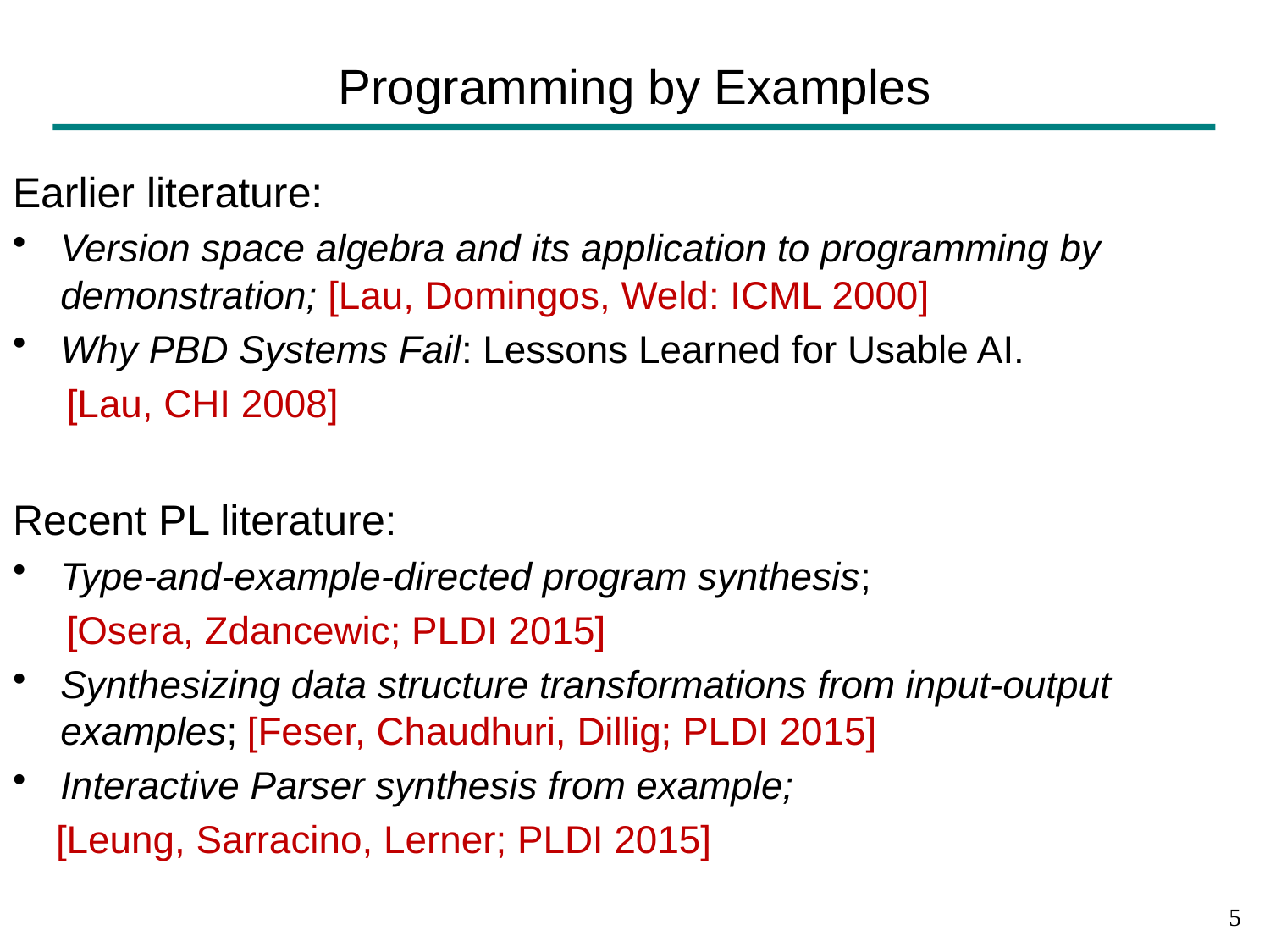

# Programming by Examples
Earlier literature:
Version space algebra and its application to programming by demonstration; [Lau, Domingos, Weld: ICML 2000]
Why PBD Systems Fail: Lessons Learned for Usable AI.
     [Lau, CHI 2008]

Recent PL literature:
Type-and-example-directed program synthesis;
     [Osera, Zdancewic; PLDI 2015]
Synthesizing data structure transformations from input-output examples; [Feser, Chaudhuri, Dillig; PLDI 2015]
Interactive Parser synthesis from example;
    [Leung, Sarracino, Lerner; PLDI 2015]
5